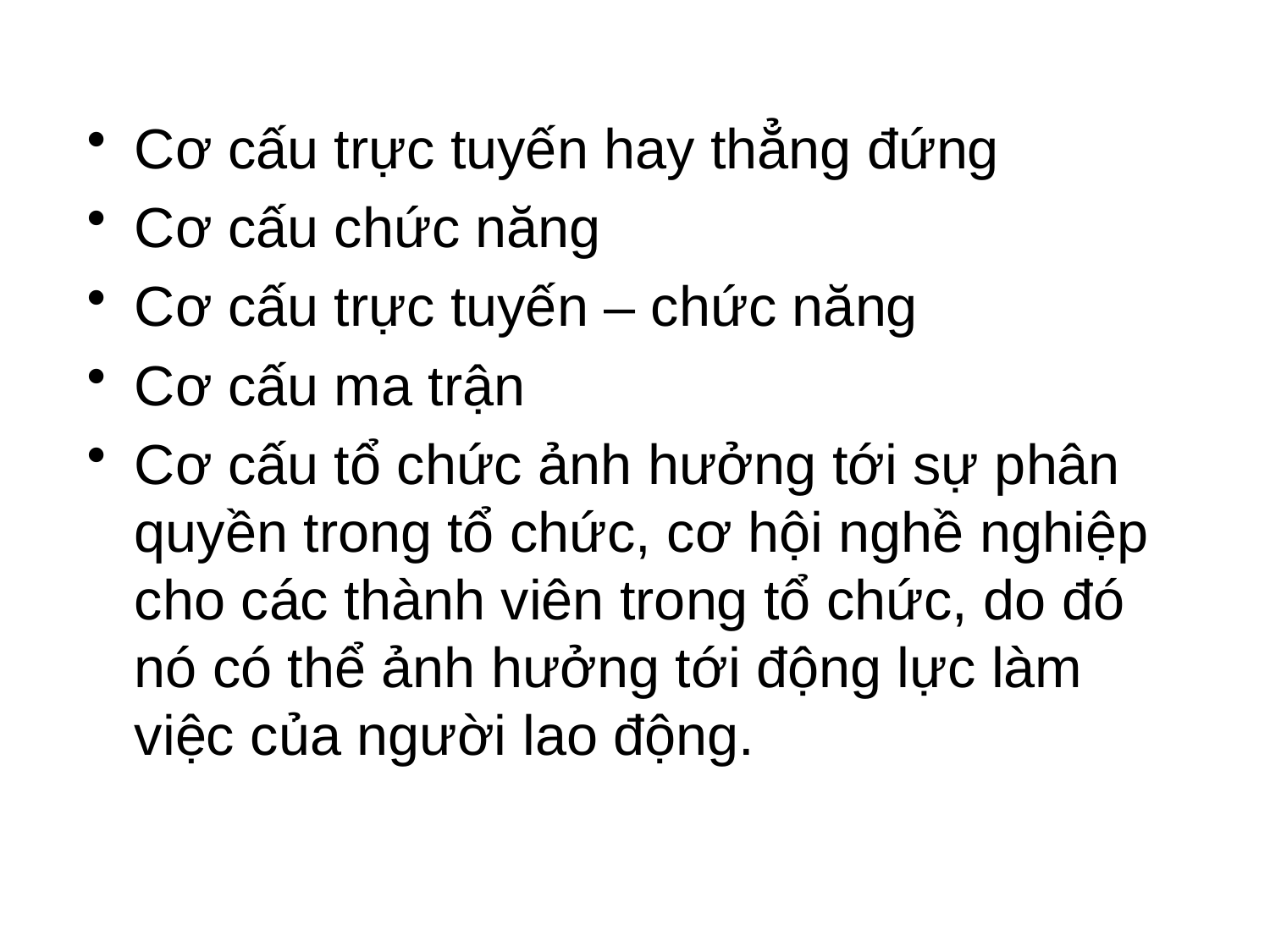

#
Cơ cấu trực tuyến hay thẳng đứng
Cơ cấu chức năng
Cơ cấu trực tuyến – chức năng
Cơ cấu ma trận
Cơ cấu tổ chức ảnh hưởng tới sự phân quyền trong tổ chức, cơ hội nghề nghiệp cho các thành viên trong tổ chức, do đó nó có thể ảnh hưởng tới động lực làm việc của người lao động.